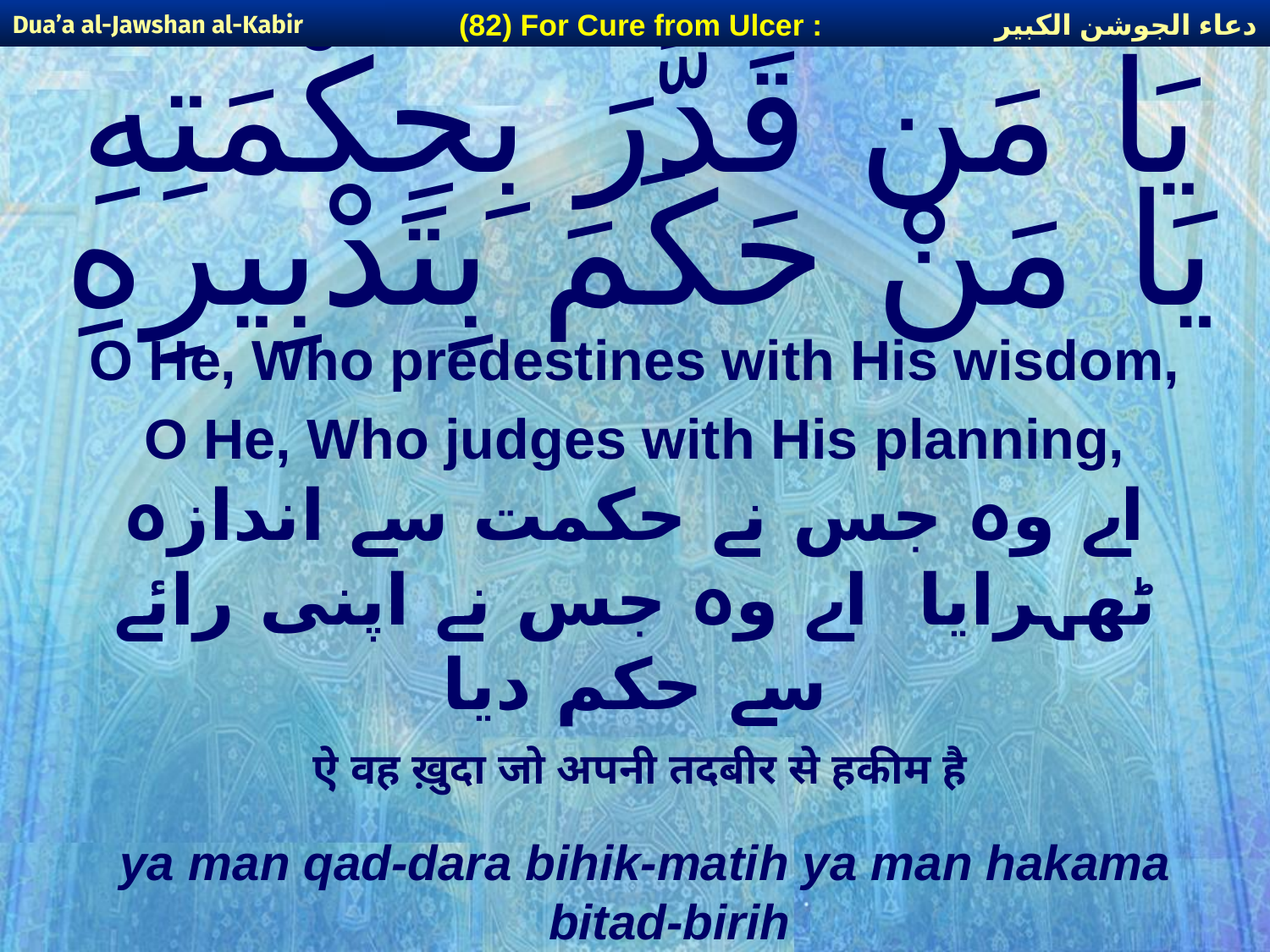

دعاء الجوشن الكبير
(82) For Cure from Ulcer :
Dua’a al-Jawshan al-Kabir
# يَا مَن قَدَّرَ بِحِكْمَتِهِ يَا مَنْ حَكَمَ بِتَدْبِيرِهِ
O He, Who predestines with His wisdom,
O He, Who judges with His planning,
اے وہ جس نے حکمت سے اندازہ ٹھہرایا  اے وہ جس نے اپنی رائے سے حکم دیا
ऐ वह ख़ुदा जो अपनी तदबीर से हकीम है
ya man qad-dara bihik-matih ya man hakama bitad-birih